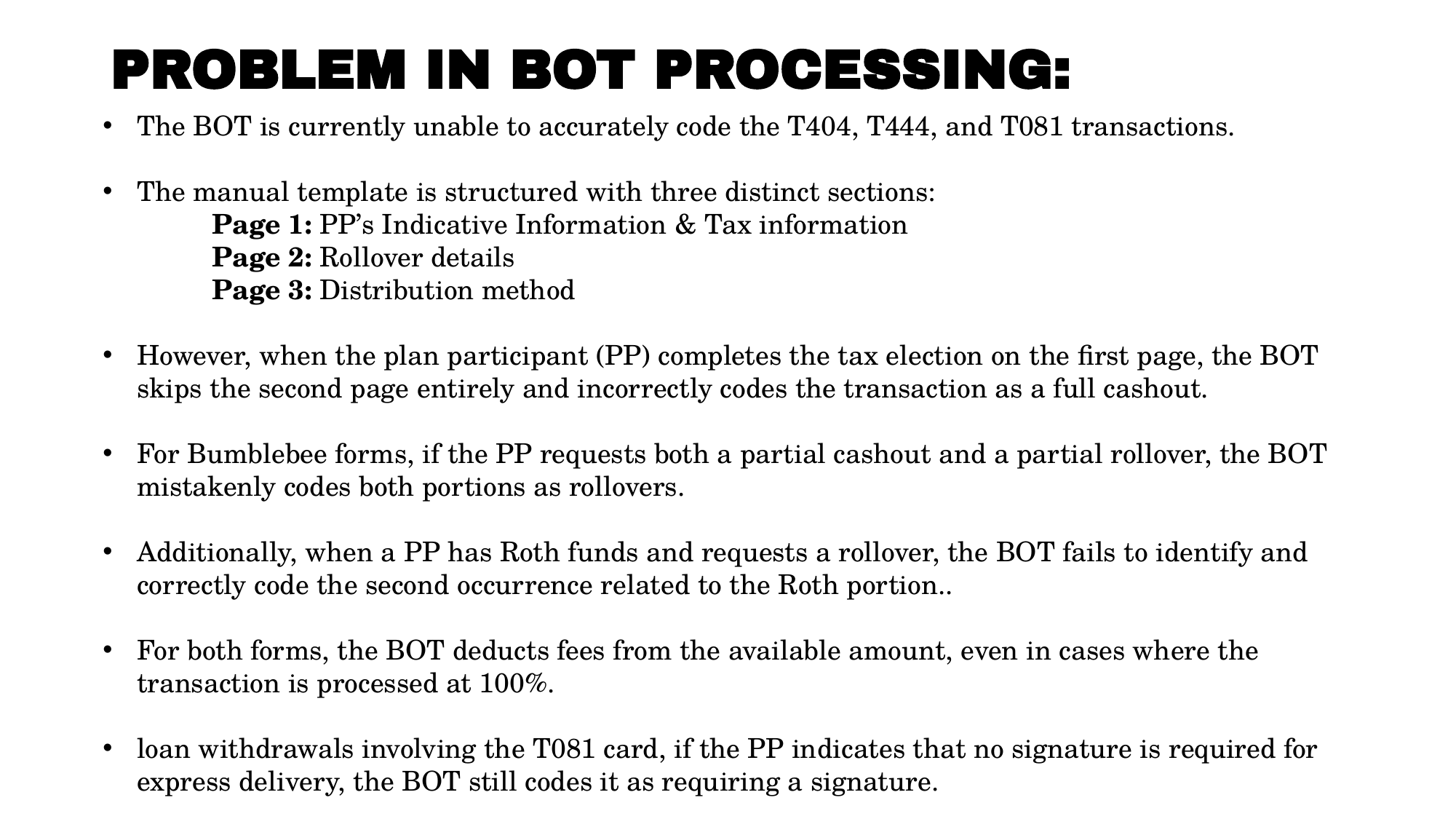

Problem in BOT Processing:
The BOT is currently unable to accurately code the T404, T444, and T081 transactions.

The manual template is structured with three distinct sections:
	Page 1: PP’s Indicative Information & Tax information
	Page 2: Rollover details
	Page 3: Distribution method

However, when the plan participant (PP) completes the tax election on the first page, the BOT skips the second page entirely and incorrectly codes the transaction as a full cashout.

For Bumblebee forms, if the PP requests both a partial cashout and a partial rollover, the BOT mistakenly codes both portions as rollovers.

Additionally, when a PP has Roth funds and requests a rollover, the BOT fails to identify and correctly code the second occurrence related to the Roth portion..

For both forms, the BOT deducts fees from the available amount, even in cases where the transaction is processed at 100%.

loan withdrawals involving the T081 card, if the PP indicates that no signature is required for express delivery, the BOT still codes it as requiring a signature.